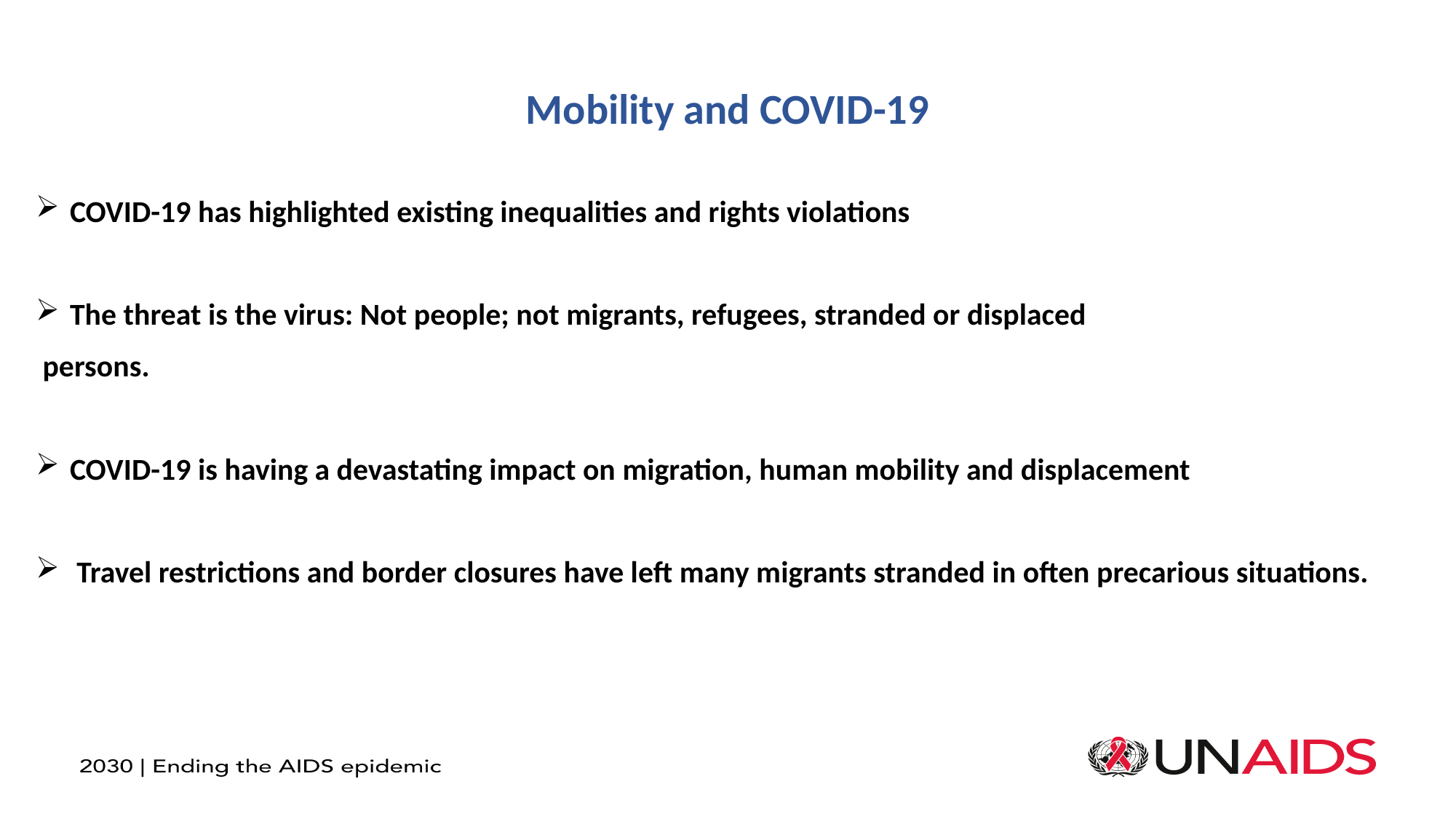

Mobility and COVID-19

COVID-19 has highlighted existing inequalities and rights violations

The threat is the virus: Not people; not migrants, refugees, stranded or displaced
 persons.

COVID-19 is having a devastating impact on migration, human mobility and displacement

Travel restrictions and border closures have left many migrants stranded in often precarious situations.